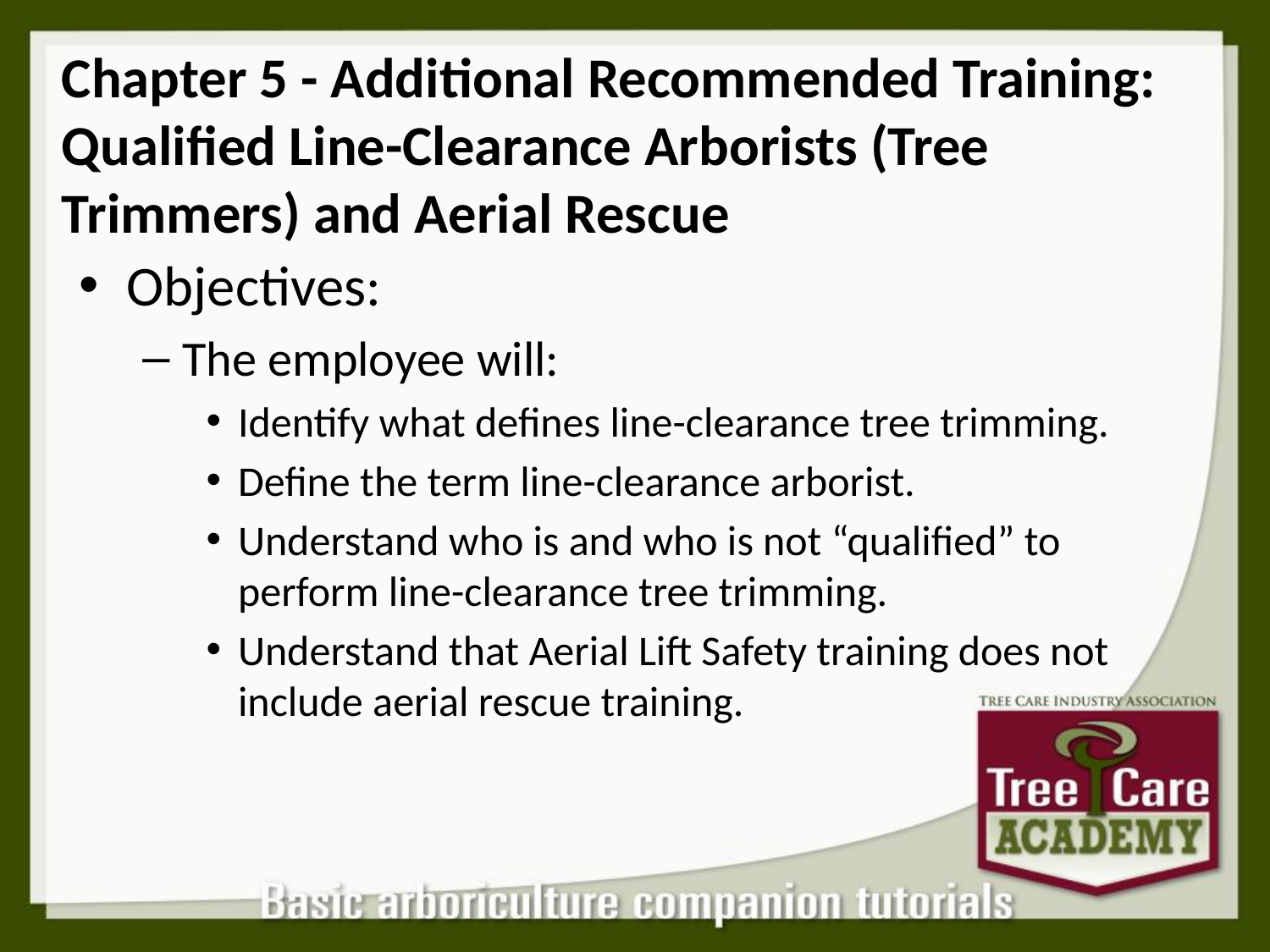

# Chapter 5 - Additional Recommended Training: Qualified Line-Clearance Arborists (Tree Trimmers) and Aerial Rescue
Objectives:
The employee will:
Identify what defines line-clearance tree trimming.
Define the term line-clearance arborist.
Understand who is and who is not “qualified” to perform line-clearance tree trimming.
Understand that Aerial Lift Safety training does not include aerial rescue training.